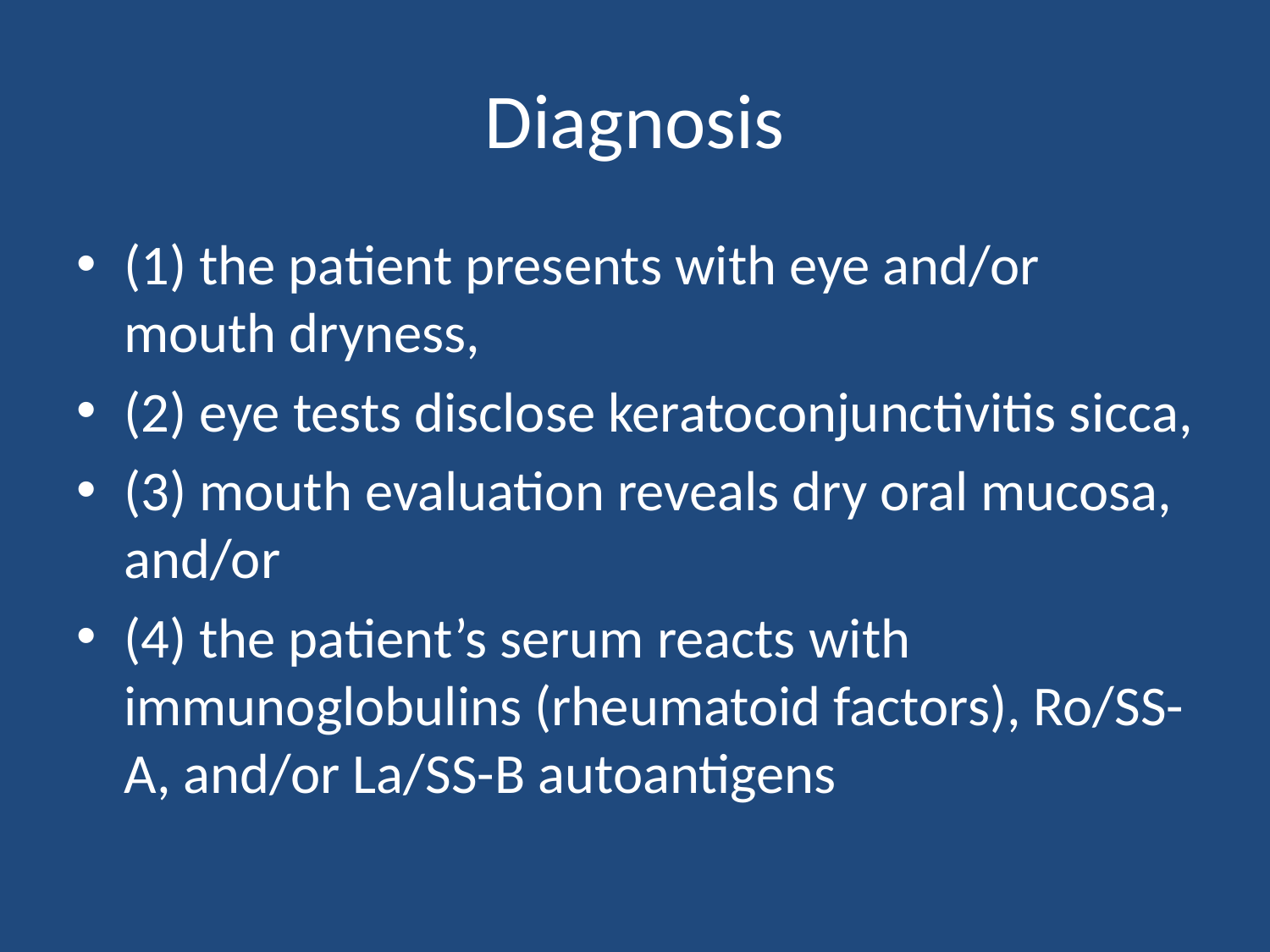

# Diagnosis
(1) the patient presents with eye and/or mouth dryness,
(2) eye tests disclose keratoconjunctivitis sicca,
(3) mouth evaluation reveals dry oral mucosa, and/or
(4) the patient’s serum reacts with immunoglobulins (rheumatoid factors), Ro/SS-A, and/or La/SS-B autoantigens